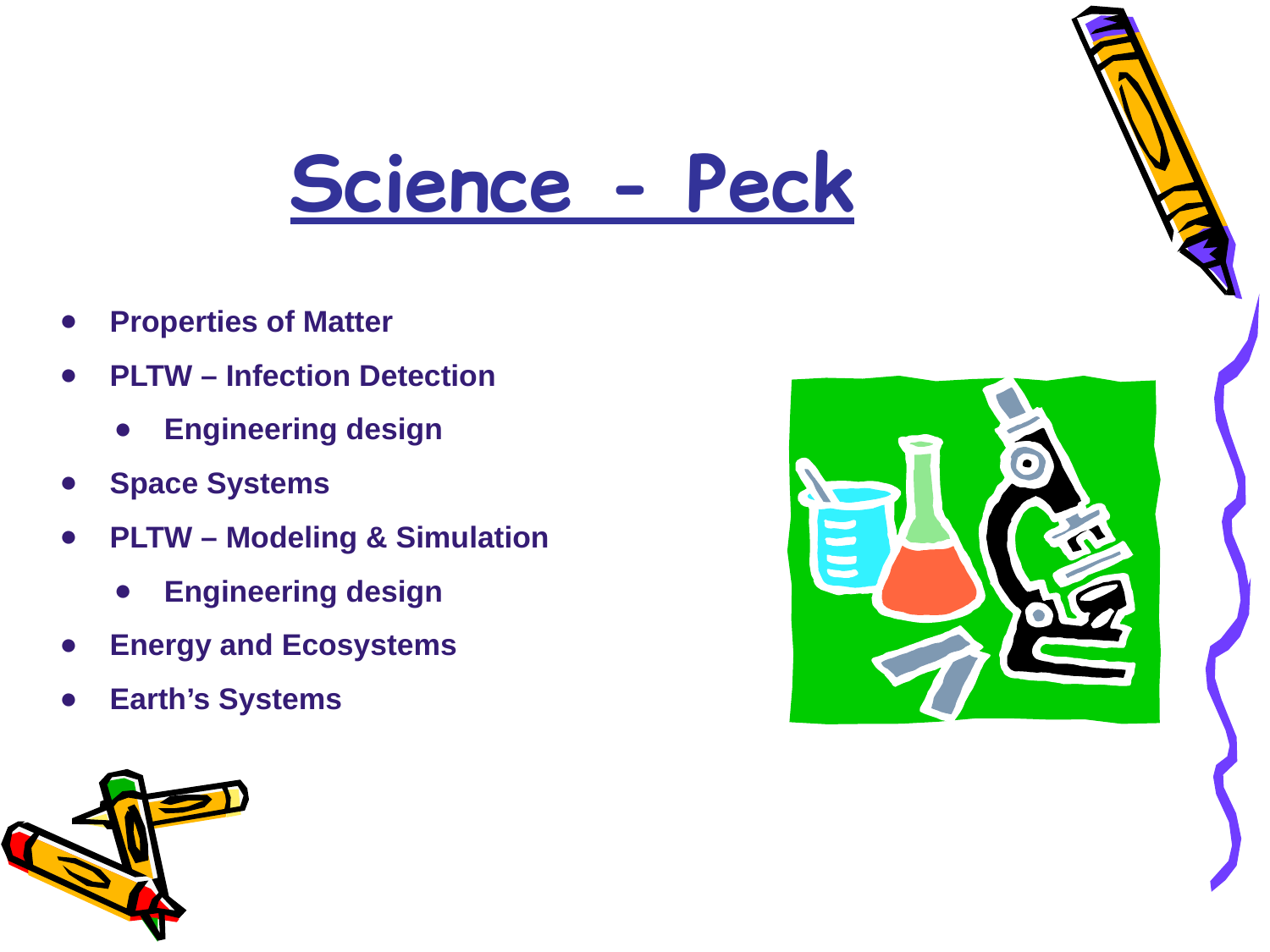

# Science - Peck
Properties of Matter
PLTW – Infection Detection
Engineering design
Space Systems
PLTW – Modeling & Simulation
Engineering design
Energy and Ecosystems
Earth’s Systems